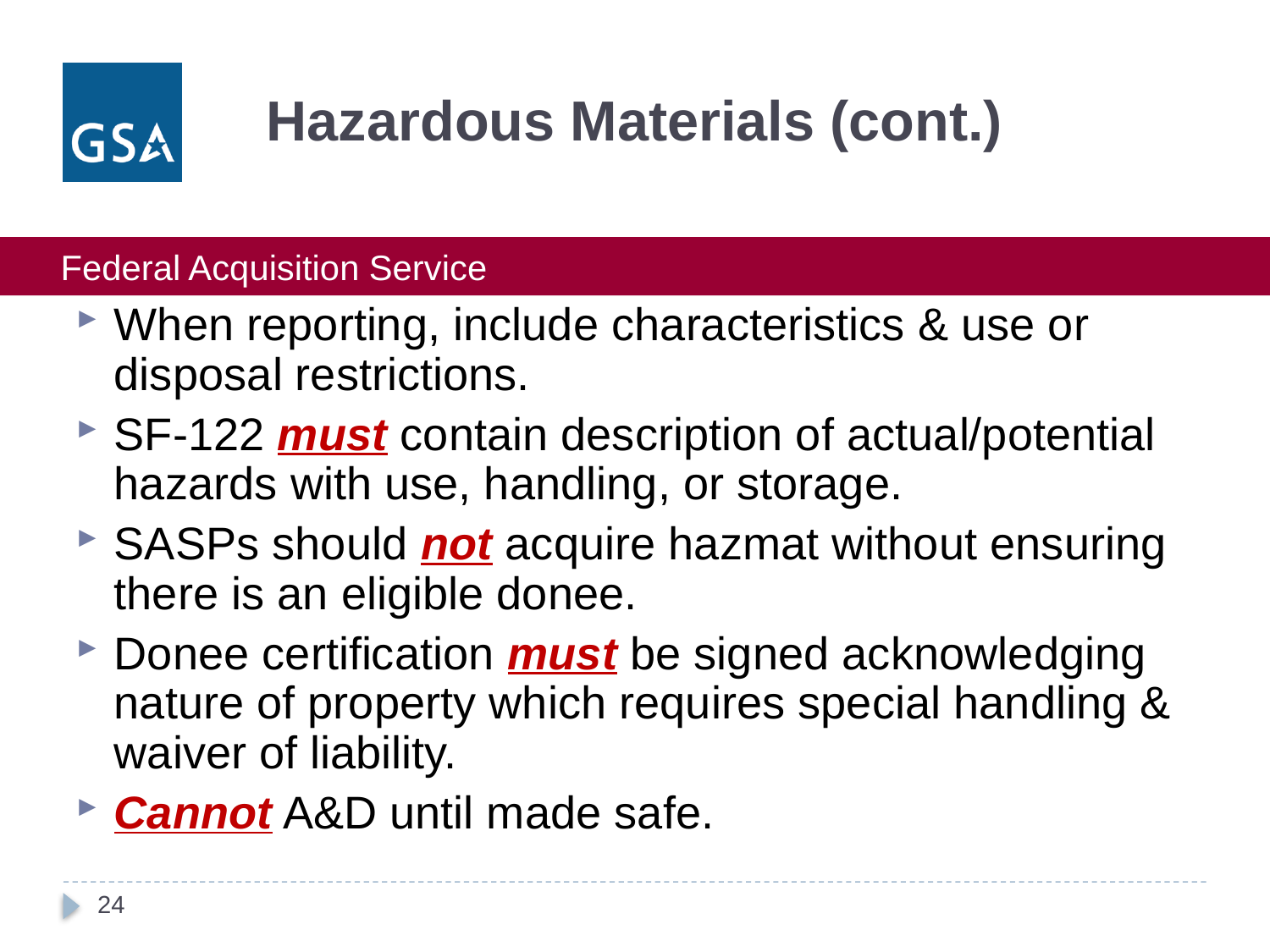

# Hazardous Materials (cont.)

When reporting, include characteristics & use or disposal restrictions.
SF-122 must contain description of actual/potential hazards with use, handling, or storage.
SASPs should not acquire hazmat without ensuring there is an eligible donee.
Donee certification must be signed acknowledging nature of property which requires special handling & waiver of liability.
Cannot A&D until made safe.

24